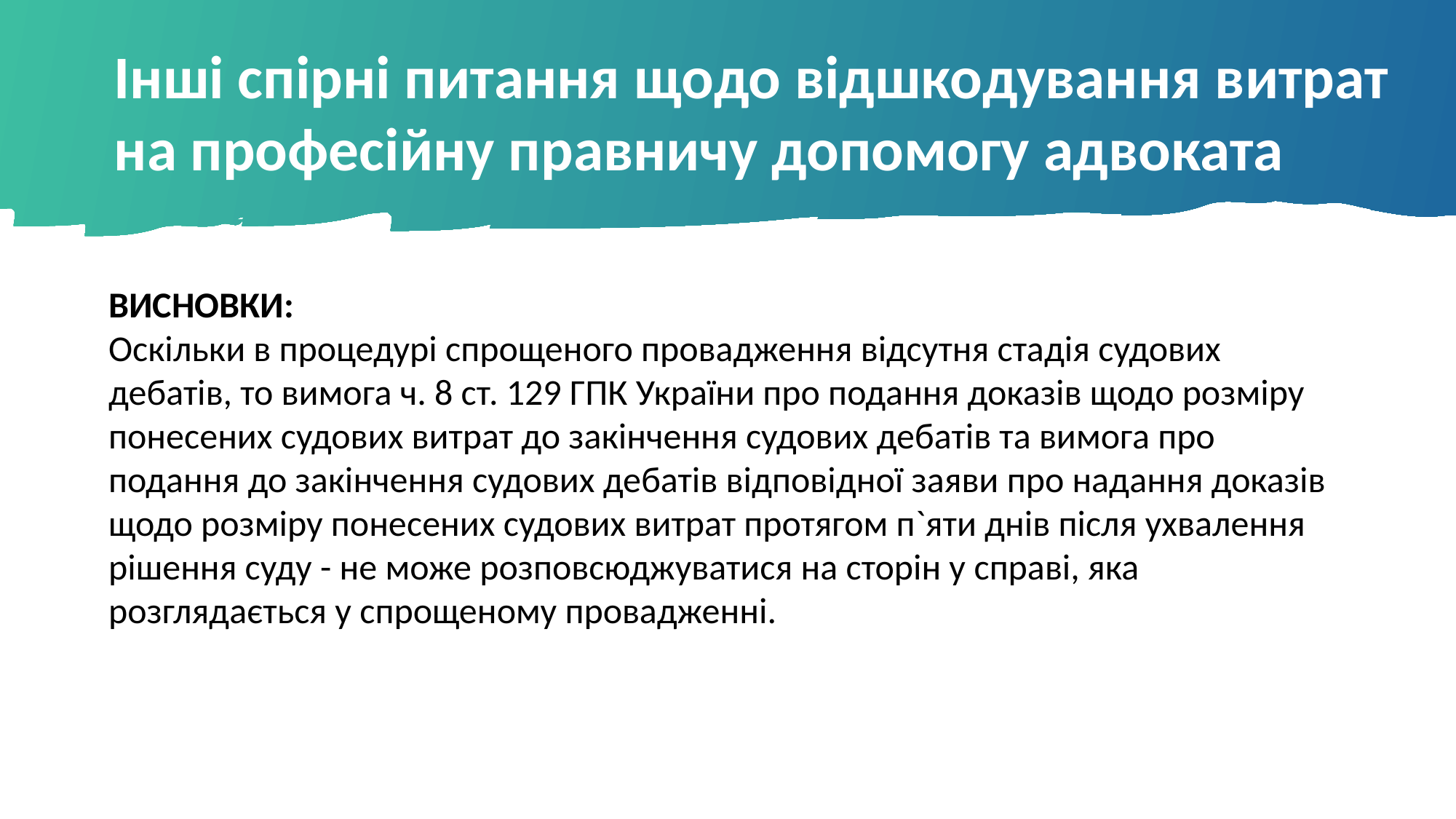

Інші спірні питання щодо відшкодування витрат на професійну правничу допомогу адвоката
ВИСНОВКИ:
Оскільки в процедурі спрощеного провадження відсутня стадія судових дебатів, то вимога ч. 8 ст. 129 ГПК України про подання доказів щодо розміру понесених судових витрат до закінчення судових дебатів та вимога про подання до закінчення судових дебатів відповідної заяви про надання доказів щодо розміру понесених судових витрат протягом п`яти днів після ухвалення рішення суду - не може розповсюджуватися на сторін у справі, яка розглядається у спрощеному провадженні.